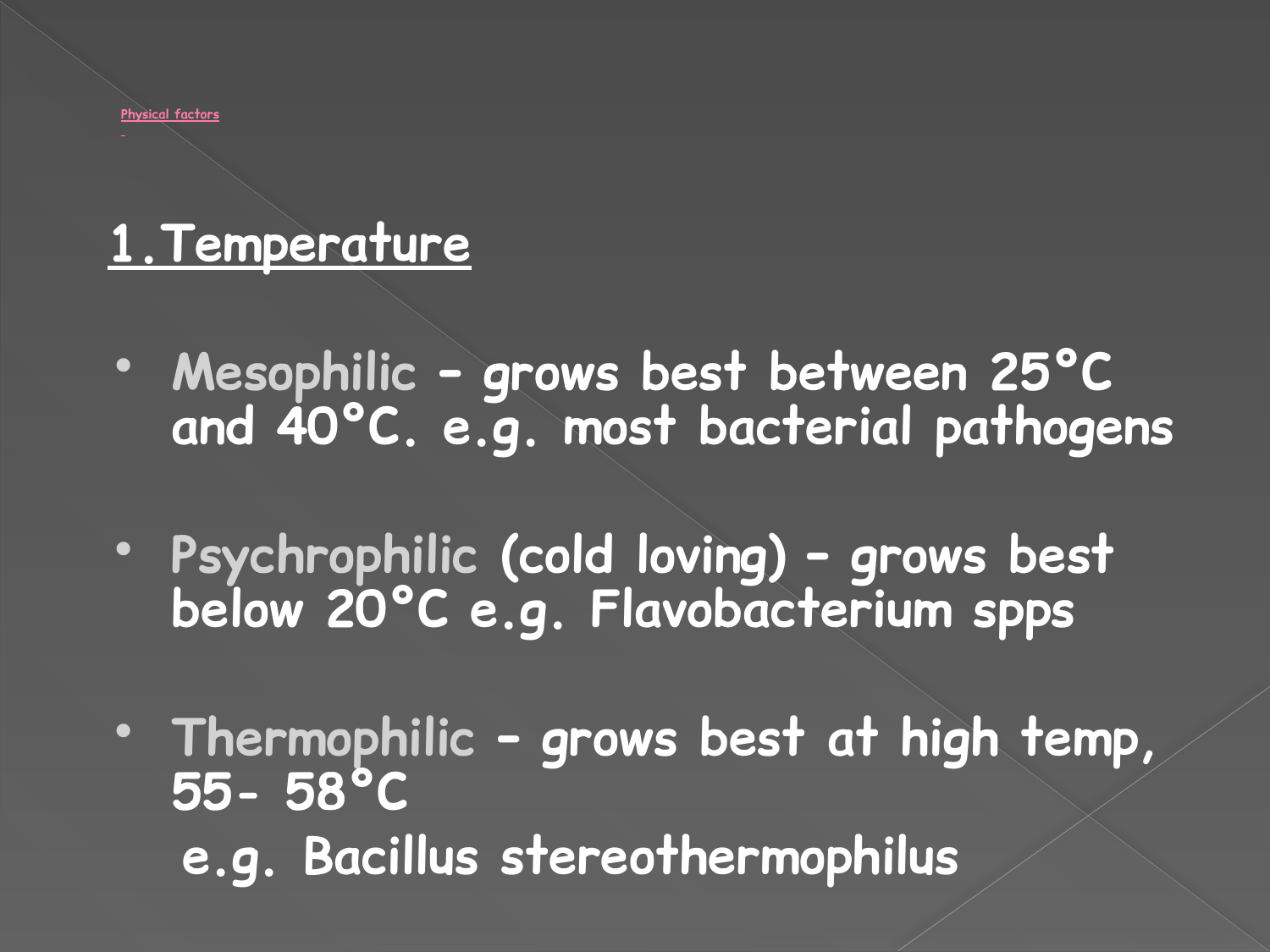

# Physical factors
1.Temperature

Mesophilic – grows best between 25ºC  and 40ºC. e.g. most bacterial pathogens

Psychrophilic (cold loving) – grows best below 20ºC e.g. Flavobacterium spps

Thermophilic – grows best at high temp, 55- 58ºC
   e.g. Bacillus stereothermophilus